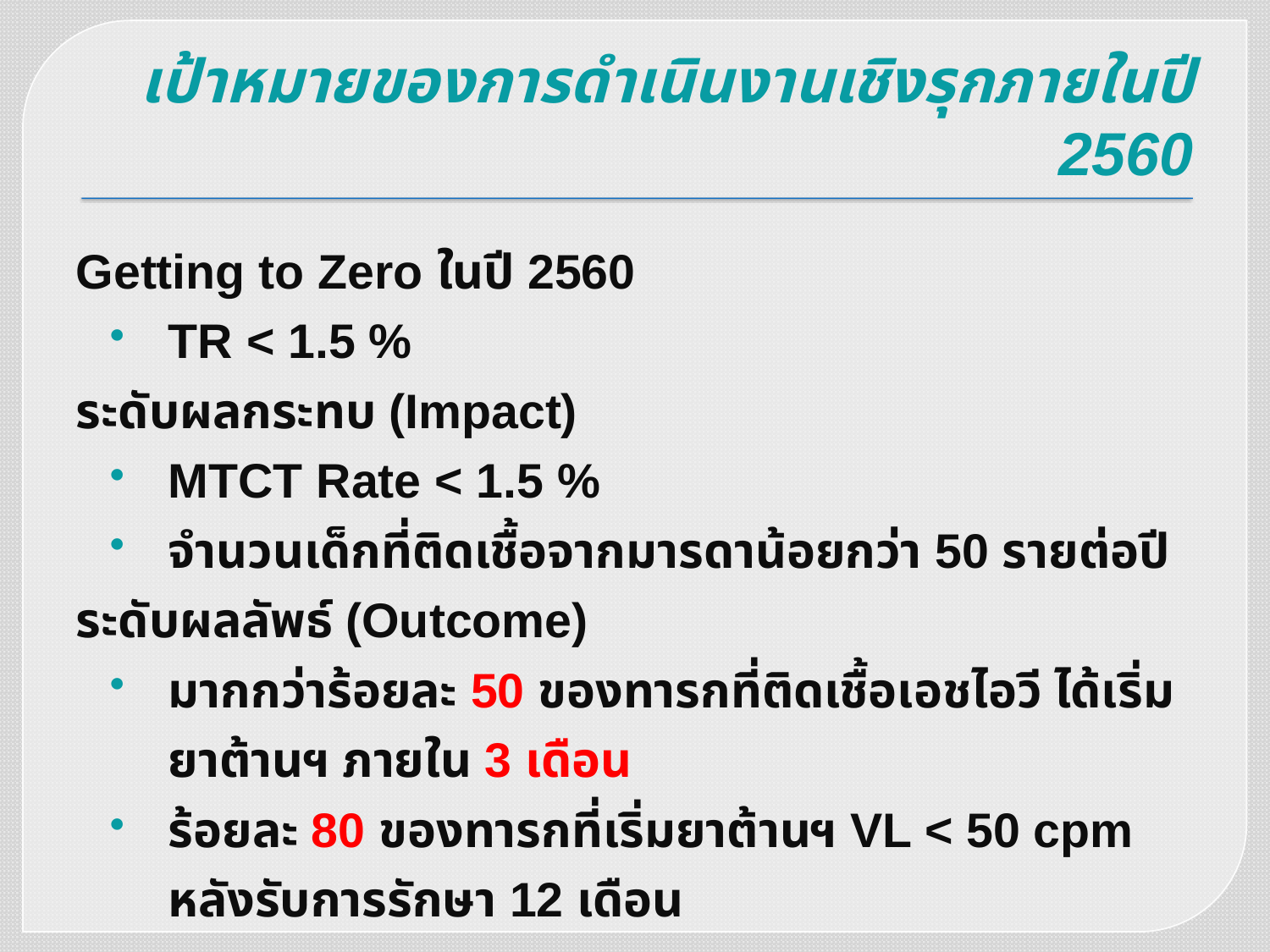

# เป้าหมายของการดำเนินงานเชิงรุกภายในปี 2560
Getting to Zero ในปี 2560
TR < 1.5 %
ระดับผลกระทบ (Impact)
MTCT Rate < 1.5 %
จำนวนเด็กที่ติดเชื้อจากมารดาน้อยกว่า 50 รายต่อปี
ระดับผลลัพธ์ (Outcome)
มากกว่าร้อยละ 50 ของทารกที่ติดเชื้อเอชไอวี ได้เริ่มยาต้านฯ ภายใน 3 เดือน
ร้อยละ 80 ของทารกที่เริ่มยาต้านฯ VL < 50 cpm หลังรับการรักษา 12 เดือน